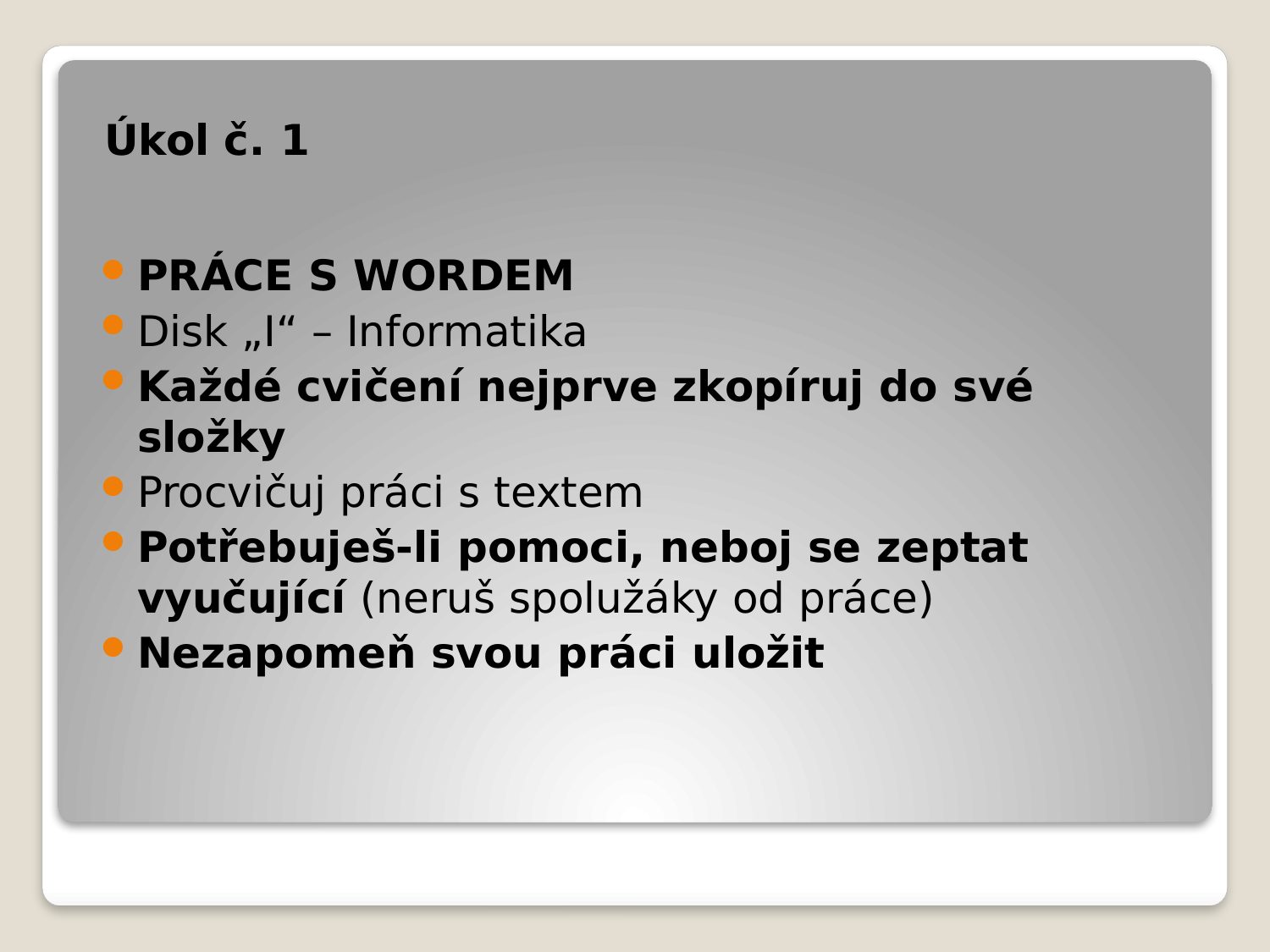

Úkol č. 1
PRÁCE S WORDEM
Disk „I“ – Informatika
Každé cvičení nejprve zkopíruj do své složky
Procvičuj práci s textem
Potřebuješ-li pomoci, neboj se zeptat vyučující (neruš spolužáky od práce)
Nezapomeň svou práci uložit